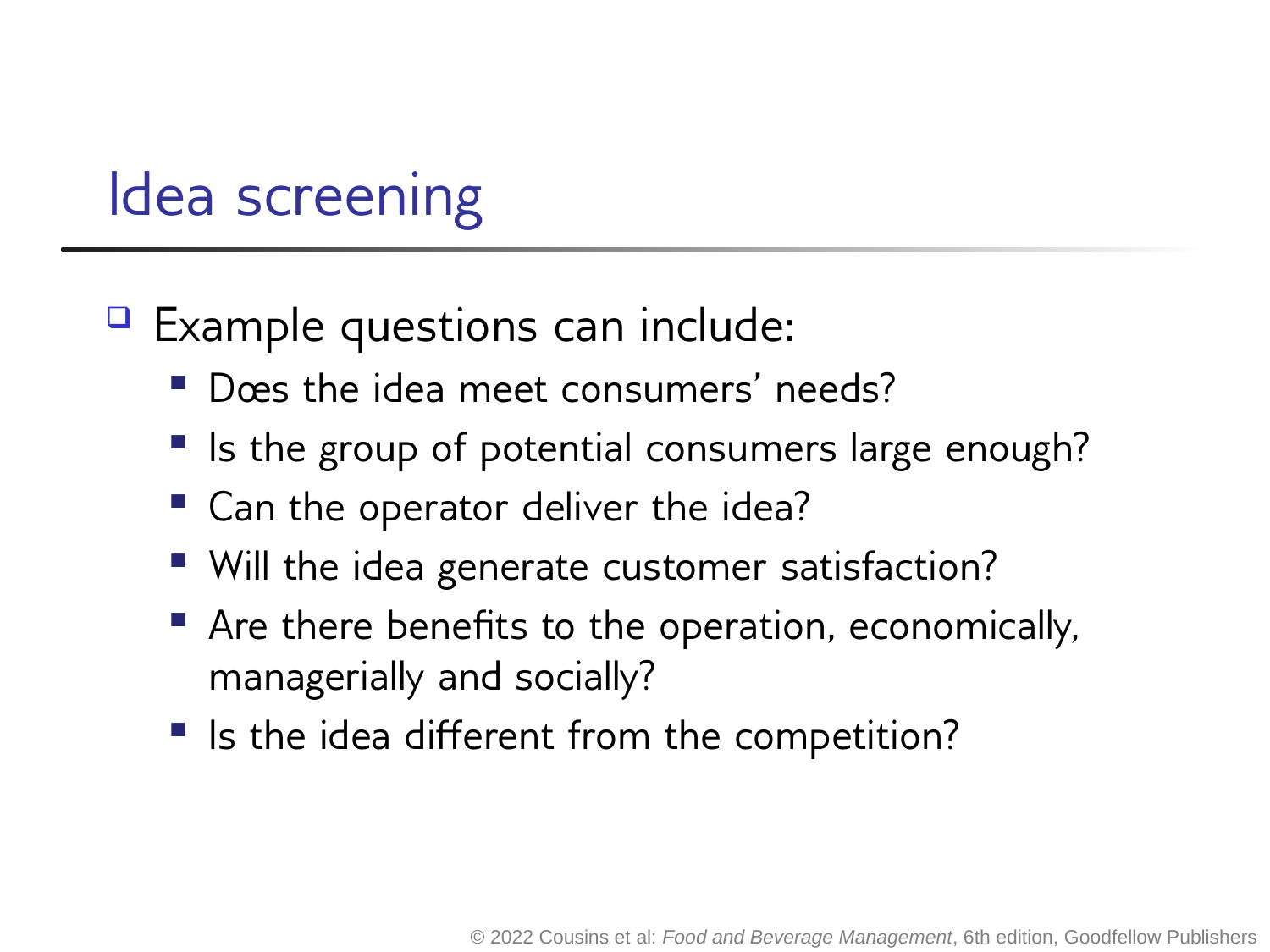

# Idea screening
Example questions can include:
Does the idea meet consumers’ needs?
Is the group of potential consumers large enough?
Can the operator deliver the idea?
Will the idea generate customer satisfaction?
Are there benefits to the operation, economically, managerially and socially?
Is the idea different from the competition?